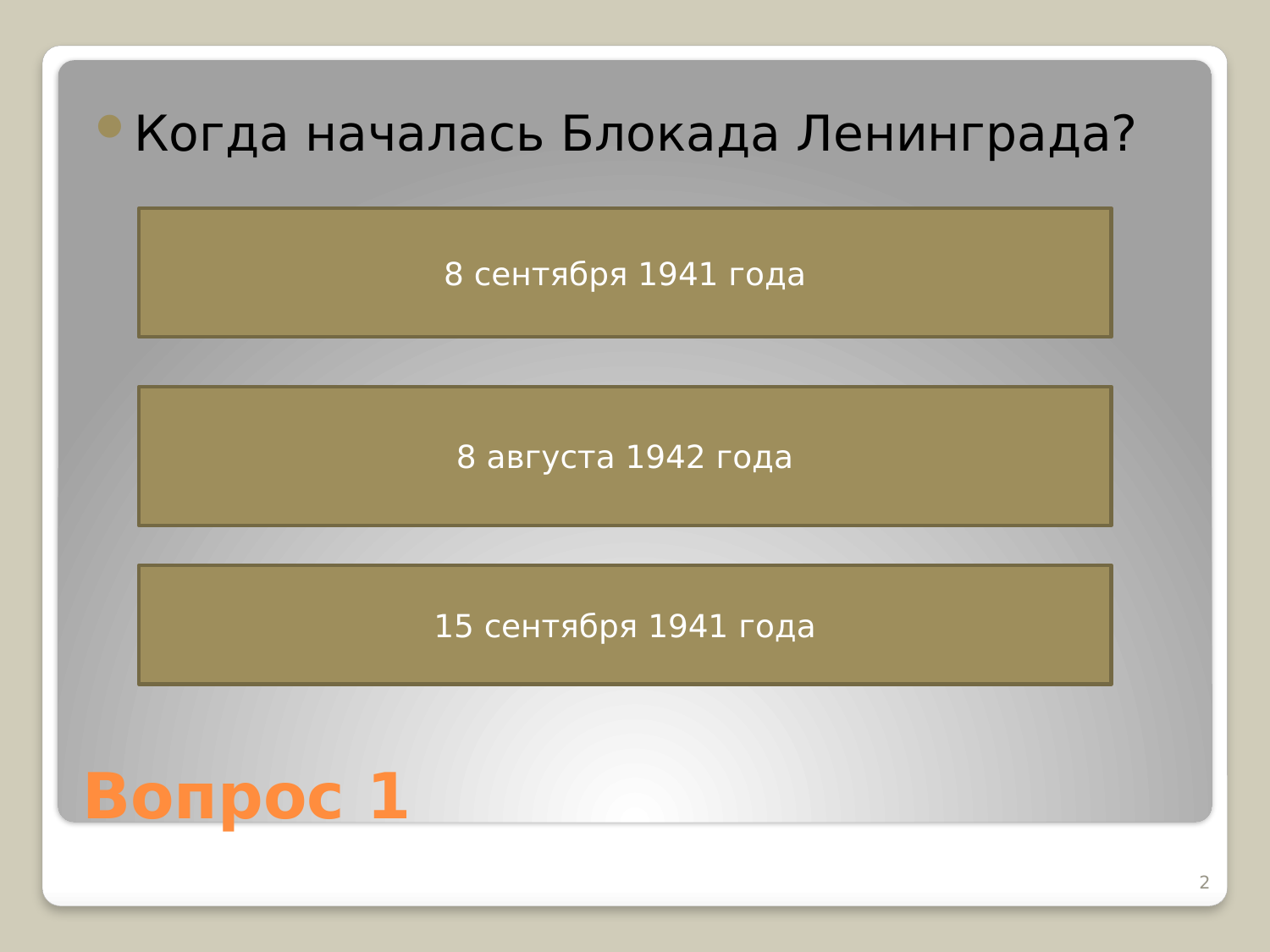

Когда началась Блокада Ленинграда?
8 сентября 1941 года
8 августа 1942 года
15 сентября 1941 года
# Вопрос 1
2